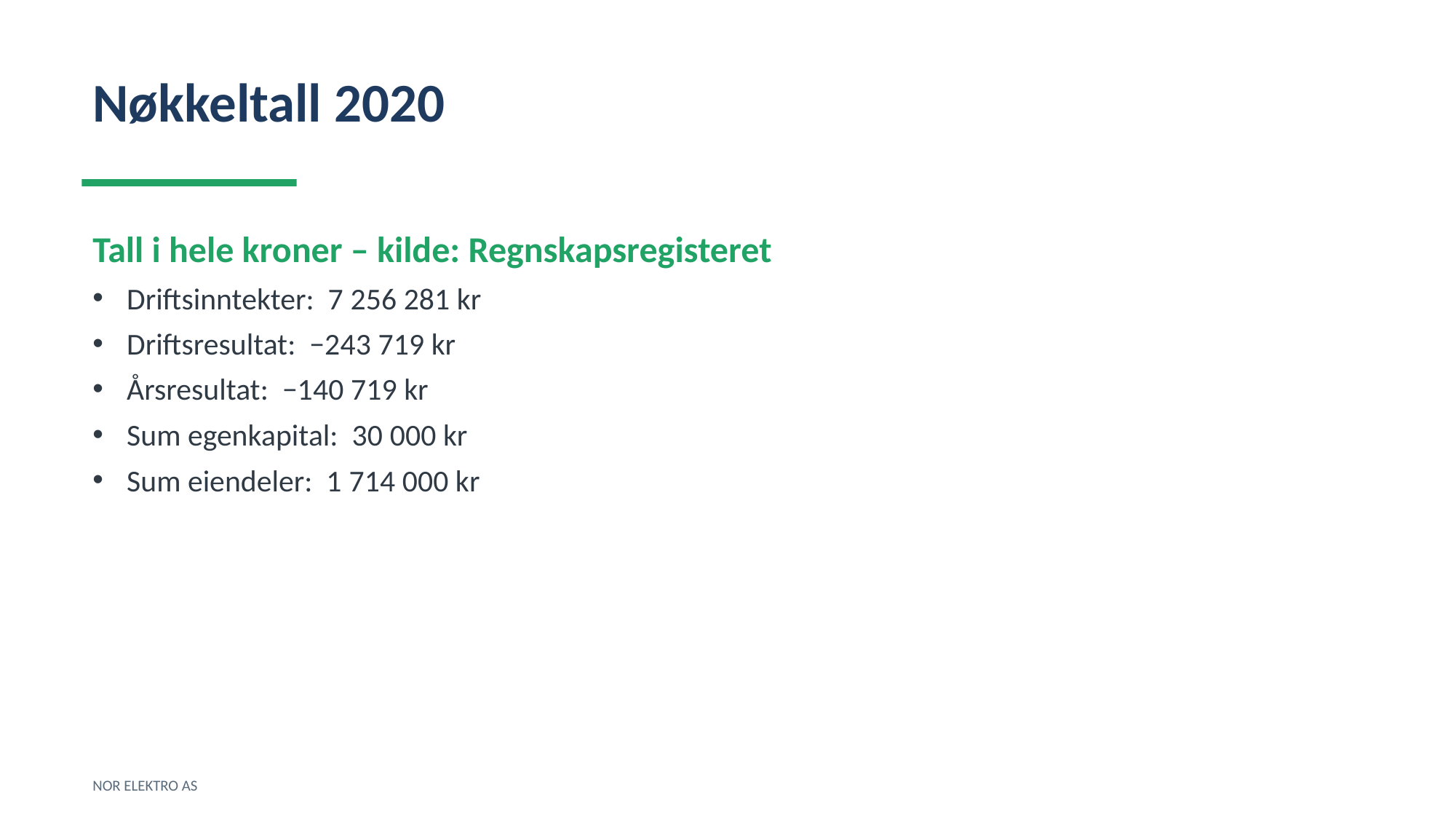

Nøkkeltall 2020

Tall i hele kroner – kilde: Regnskapsregisteret
Driftsinntekter:  7 256 281 kr
Driftsresultat:  −243 719 kr
Årsresultat:  −140 719 kr
Sum egenkapital:  30 000 kr
Sum eiendeler:  1 714 000 kr
NOR ELEKTRO AS